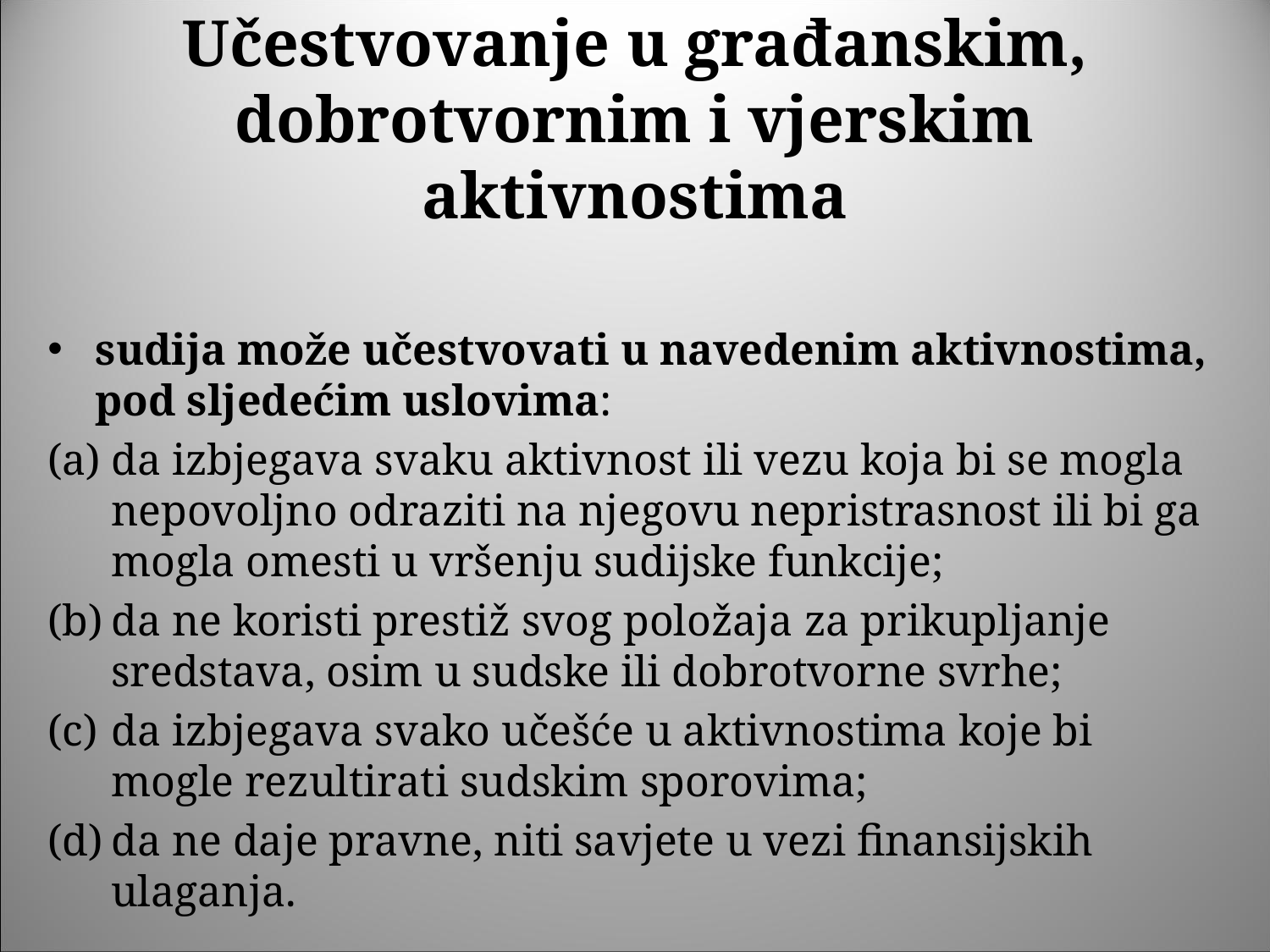

# Učestvovanje u građanskim, dobrotvornim i vjerskim aktivnostima
sudija može učestvovati u navedenim aktivnostima, pod sljedećim uslovima:
da izbjegava svaku aktivnost ili vezu koja bi se mogla nepovoljno odraziti na njegovu nepristrasnost ili bi ga mogla omesti u vršenju sudijske funkcije;
da ne koristi prestiž svog položaja za prikupljanje sredstava, osim u sudske ili dobrotvorne svrhe;
da izbjegava svako učešće u aktivnostima koje bi mogle rezultirati sudskim sporovima;
da ne daje pravne, niti savjete u vezi finansijskih ulaganja.